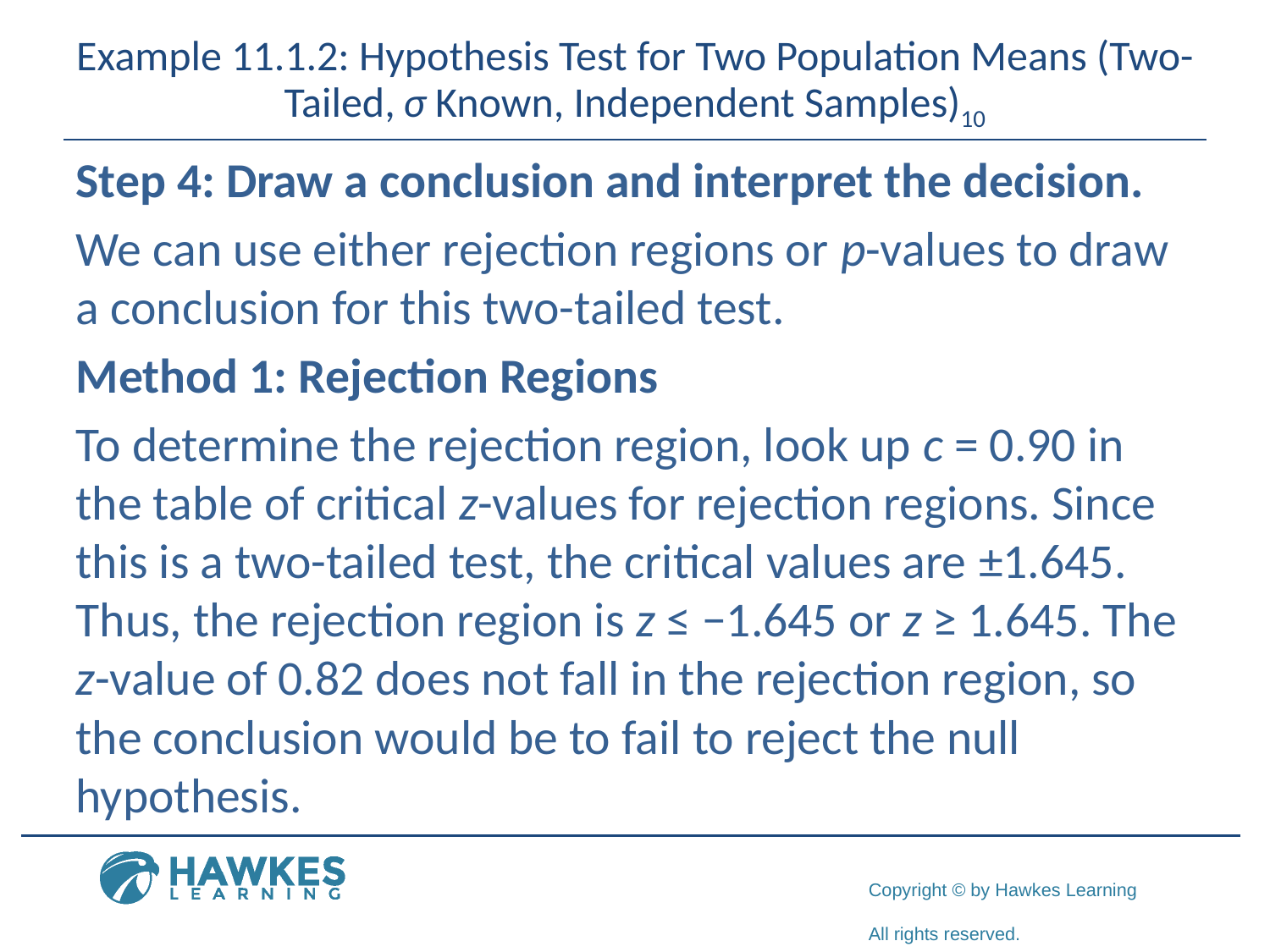

# Example 11.1.2: Hypothesis Test for Two Population Means (Two-Tailed, σ Known, Independent Samples)10
Step 4: Draw a conclusion and interpret the decision.
We can use either rejection regions or p-values to draw a conclusion for this two-tailed test.
Method 1: Rejection Regions
To determine the rejection region, look up c = 0.90 in the table of critical z-values for rejection regions. Since this is a two-tailed test, the critical values are ±1.645. Thus, the rejection region is z ≤ −1.645 or z ≥ 1.645. The z-value of 0.82 does not fall in the rejection region, so the conclusion would be to fail to reject the null hypothesis.